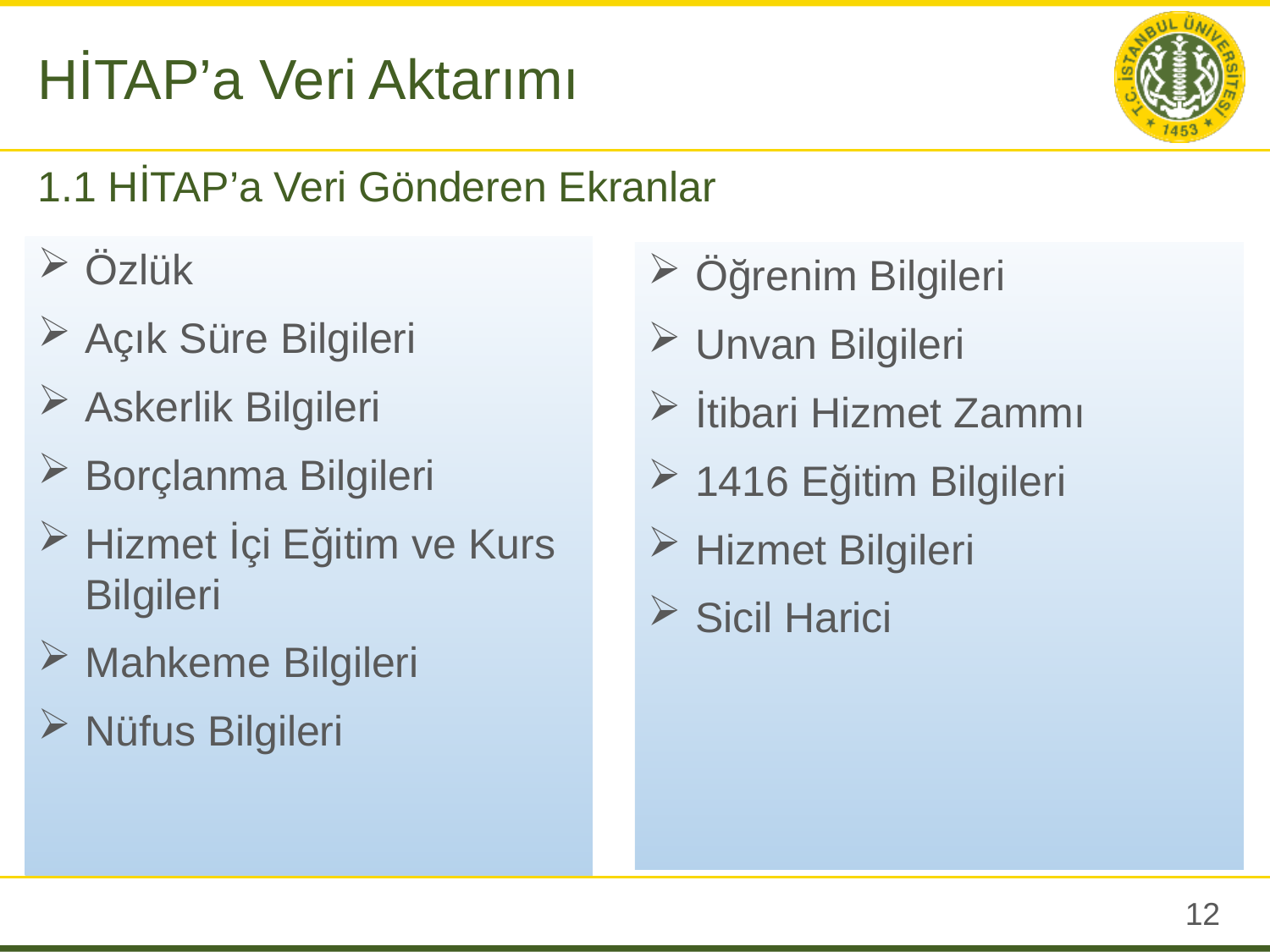

HİTAP’a Veri Aktarımı
# 1.1 HİTAP’a Veri Gönderen Ekranlar
Özlük
Açık Süre Bilgileri
Askerlik Bilgileri
Borçlanma Bilgileri
Hizmet İçi Eğitim ve Kurs Bilgileri
Mahkeme Bilgileri
Nüfus Bilgileri

Öğrenim Bilgileri
Unvan Bilgileri
İtibari Hizmet Zammı
1416 Eğitim Bilgileri
Hizmet Bilgileri
Sicil Harici

12